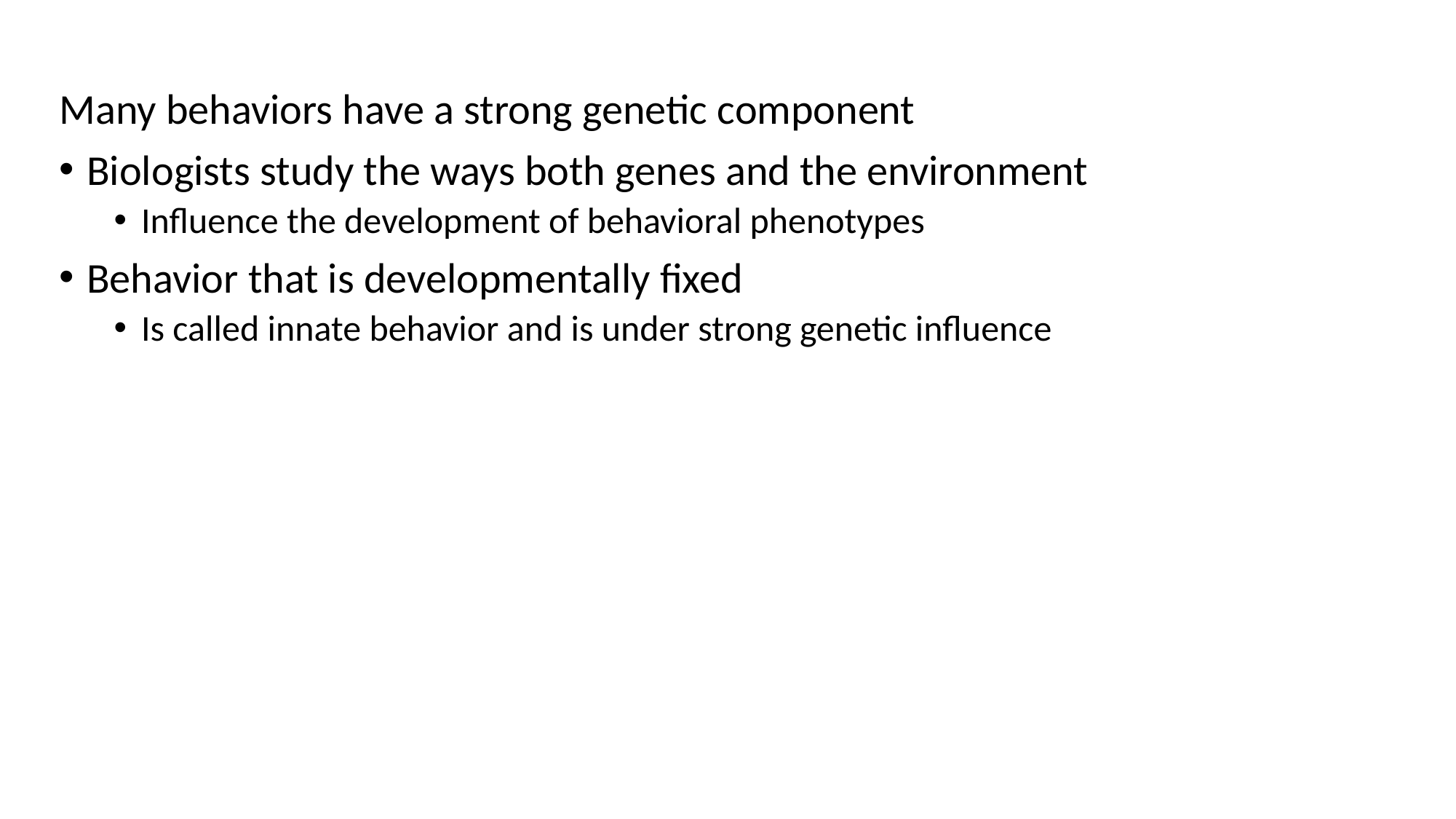

Many behaviors have a strong genetic component
Biologists study the ways both genes and the environment
Influence the development of behavioral phenotypes
Behavior that is developmentally fixed
Is called innate behavior and is under strong genetic influence